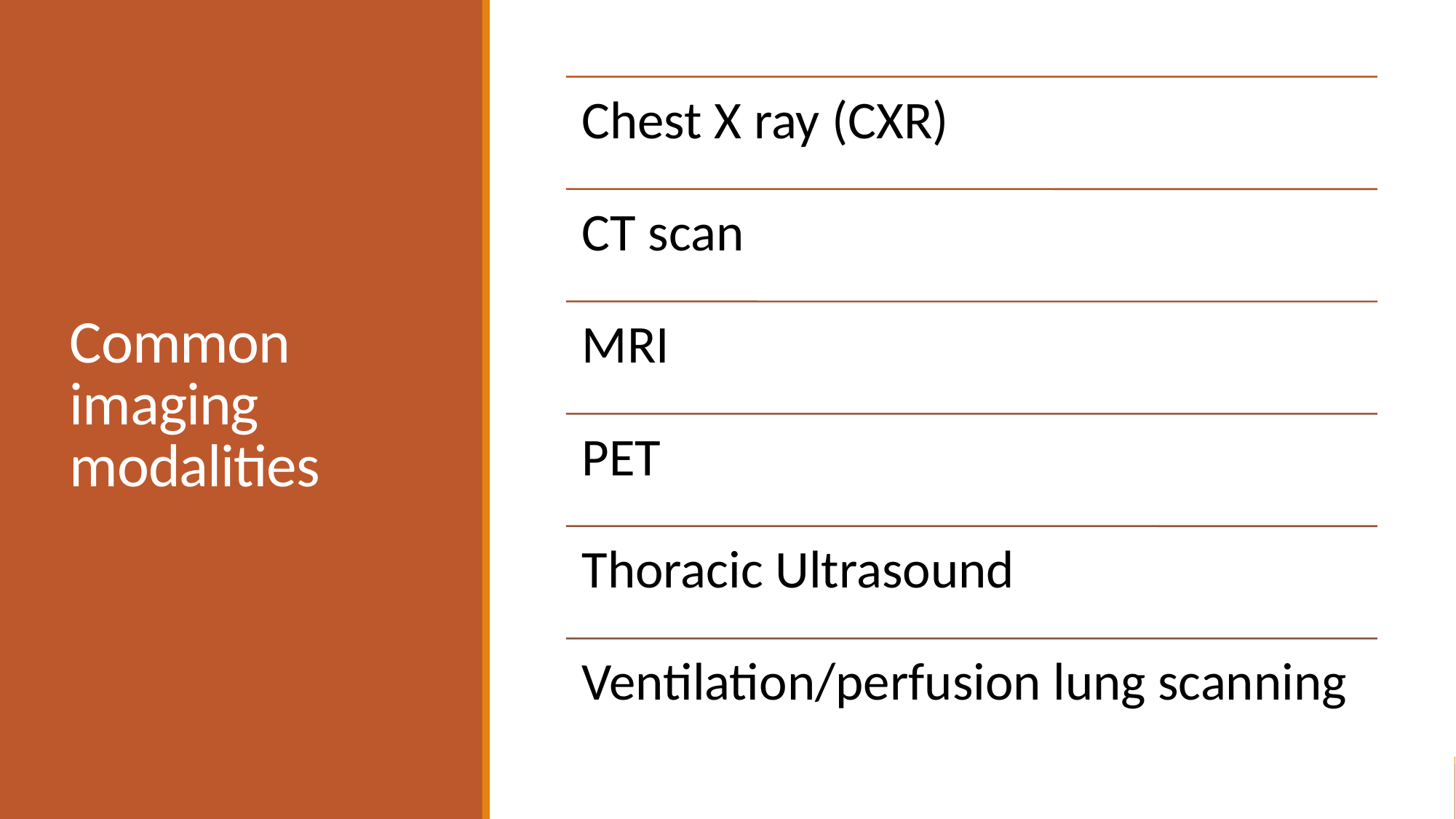

# Common imaging modalities
Chest X ray (CXR)
CT scan
MRI
PET
Thoracic Ultrasound
Ventilation/perfusion lung scanning